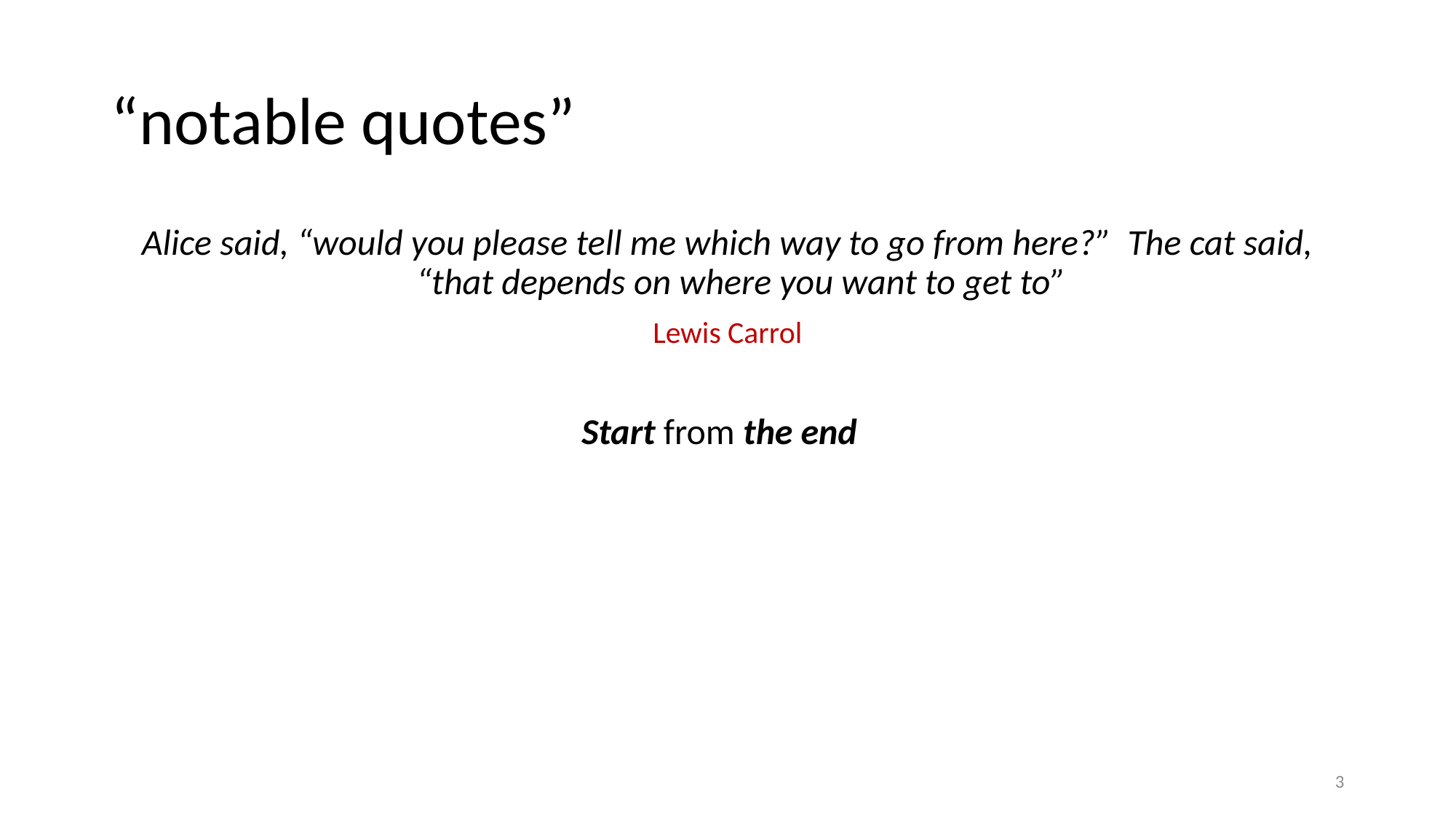

# “notable quotes”
Alice said, “would you please tell me which way to go from here?”  The cat said, “that depends on where you want to get to”
Lewis Carrol

Start from the end

3